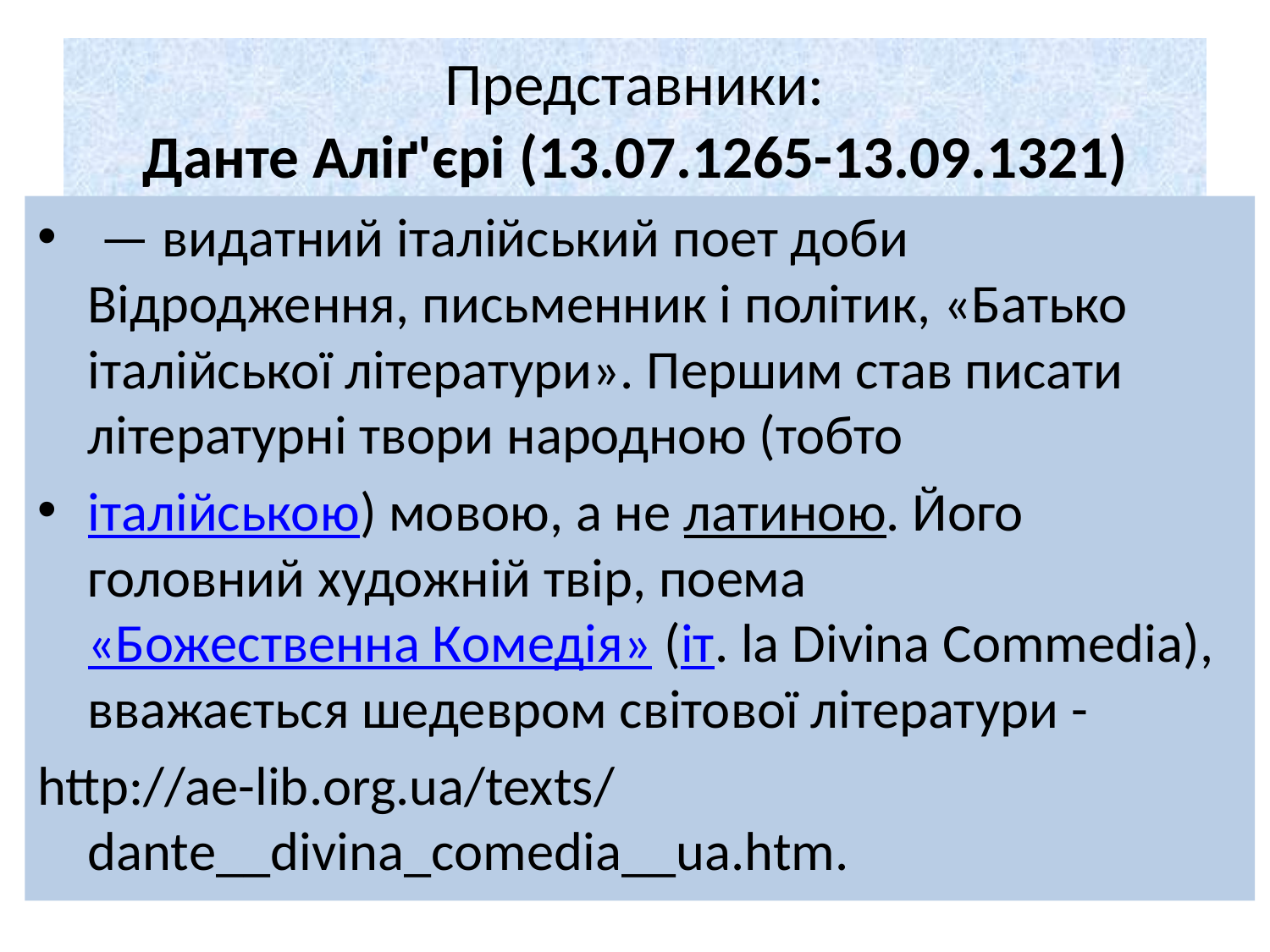

# Представники: Данте Аліґ'єрі (13.07.1265-13.09.1321)
 — видатний італійський поет доби Відродження, письменник і політик, «Батько італійської літератури». Першим став писати літературні твори народною (тобто
італійською) мовою, а не латиною. Його головний художній твір, поема «Божественна Комедія» (іт. la Divina Commedia), вважається шедевром світової літератури -
http://ae-lib.org.ua/texts/dante__divina_comedia__ua.htm.